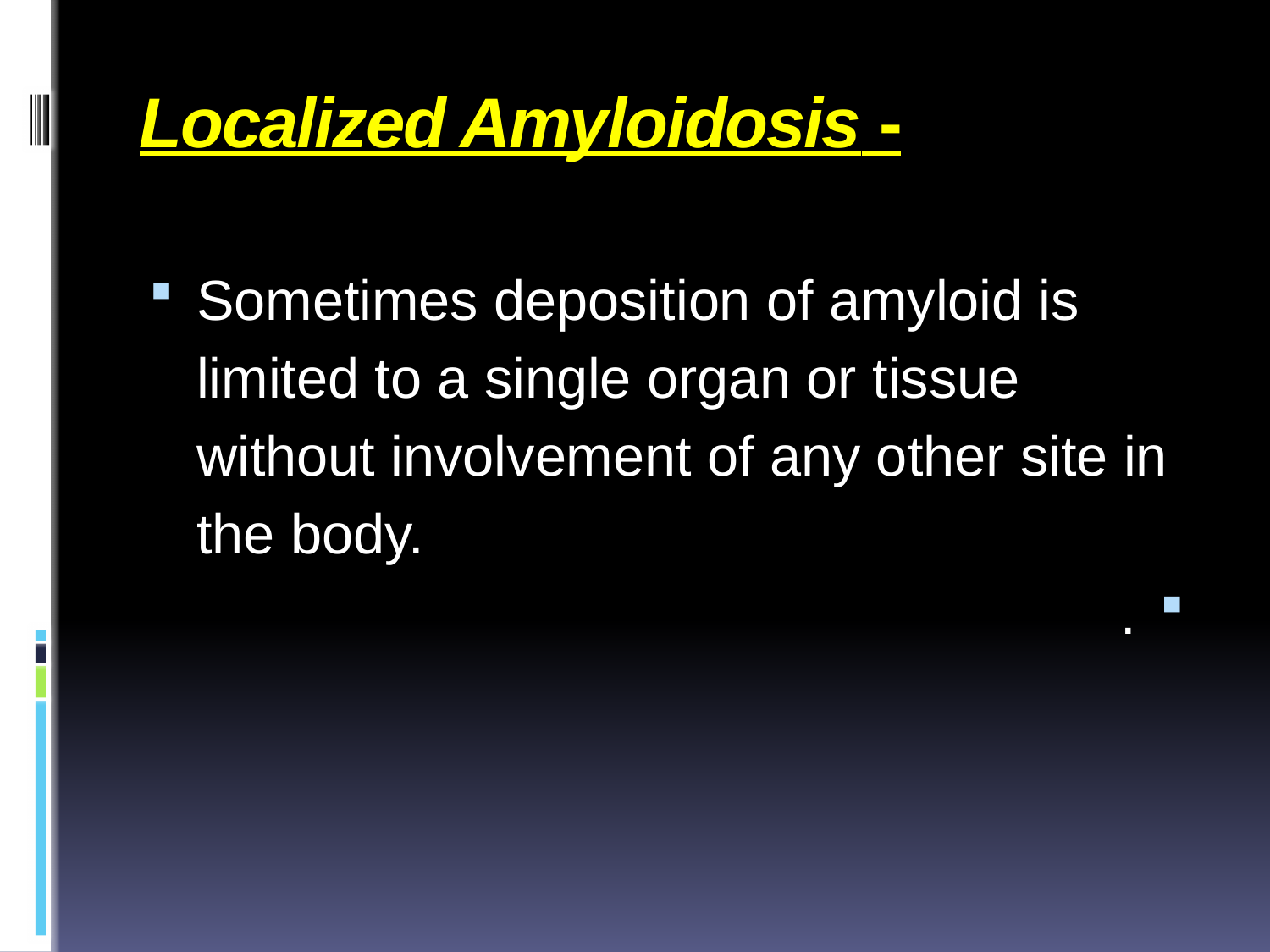

# - Localized Amyloidosis
Sometimes deposition of amyloid is limited to a single organ or tissue without involvement of any other site in the body.
.